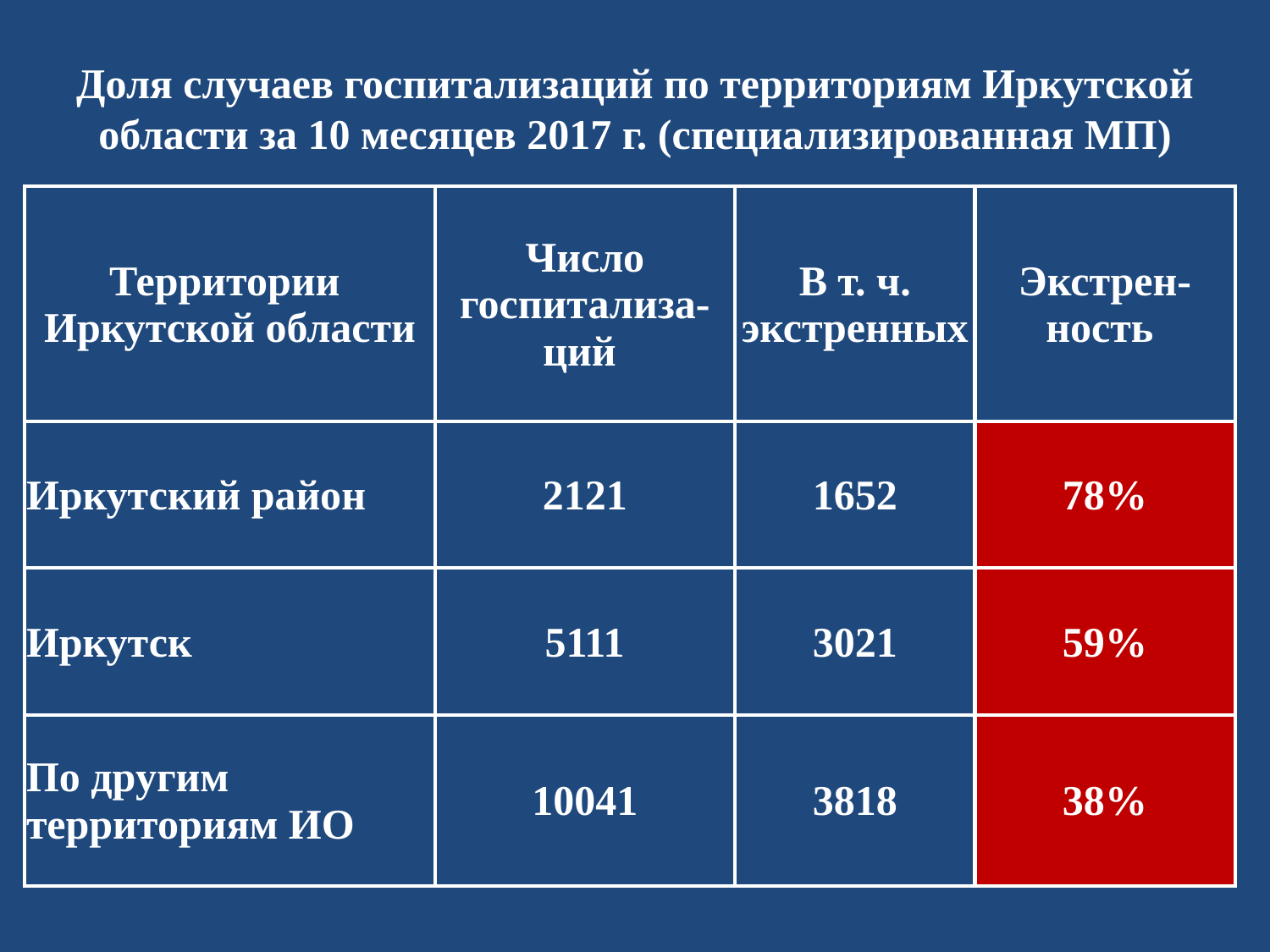

# Доля случаев госпитализаций по территориям Иркутской области за 10 месяцев 2017 г. (специализированная МП)
| Территории Иркутской области | Число госпитализа- ций | В т. ч. экстренных | Экстрен- ность |
| --- | --- | --- | --- |
| Иркутский район | 2121 | 1652 | 78% |
| Иркутск | 5111 | 3021 | 59% |
| По другим территориям ИО | 10041 | 3818 | 38% |